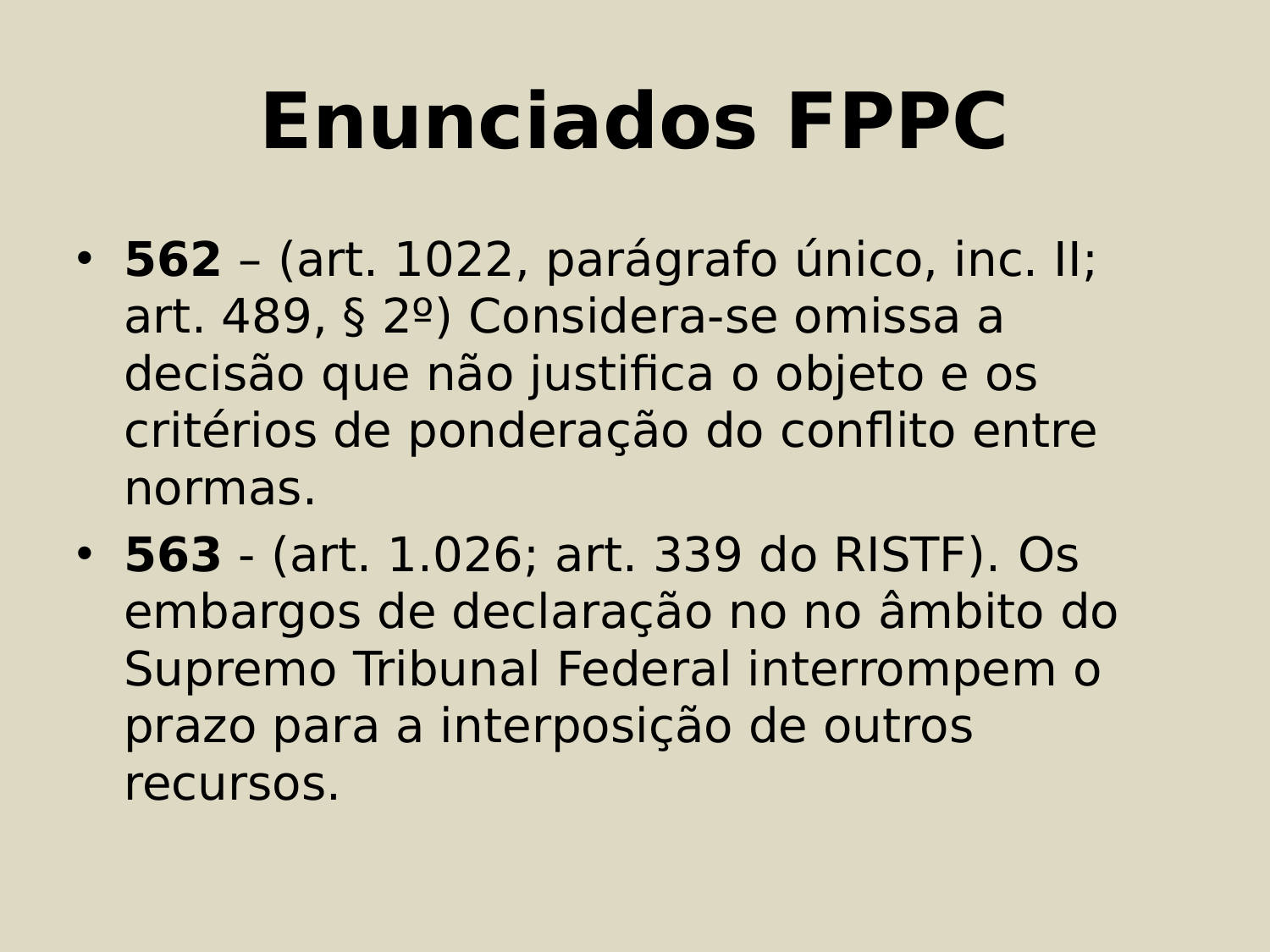

# Enunciados FPPC
562 – (art. 1022, parágrafo único, inc. II; art. 489, § 2º) Considera-se omissa a decisão que não justifica o objeto e os critérios de ponderação do conflito entre normas.
563 - (art. 1.026; art. 339 do RISTF). Os embargos de declaração no no âmbito do Supremo Tribunal Federal interrompem o prazo para a interposição de outros recursos.